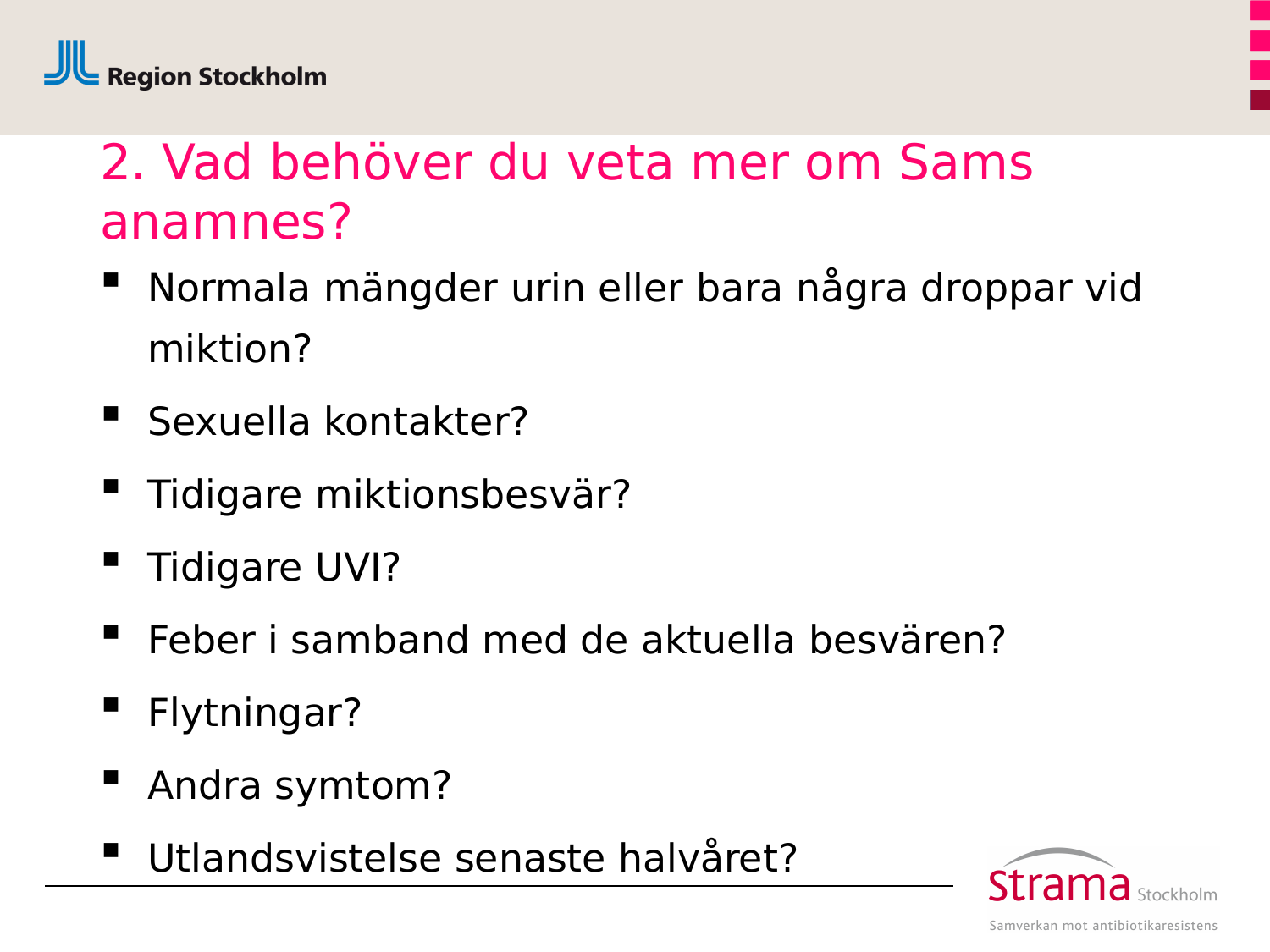

# 2. Vad behöver du veta mer om Sams anamnes?
Normala mängder urin eller bara några droppar vid miktion?
Sexuella kontakter?
Tidigare miktionsbesvär?
Tidigare UVI?
Feber i samband med de aktuella besvären?
Flytningar?
Andra symtom?
Utlandsvistelse senaste halvåret?